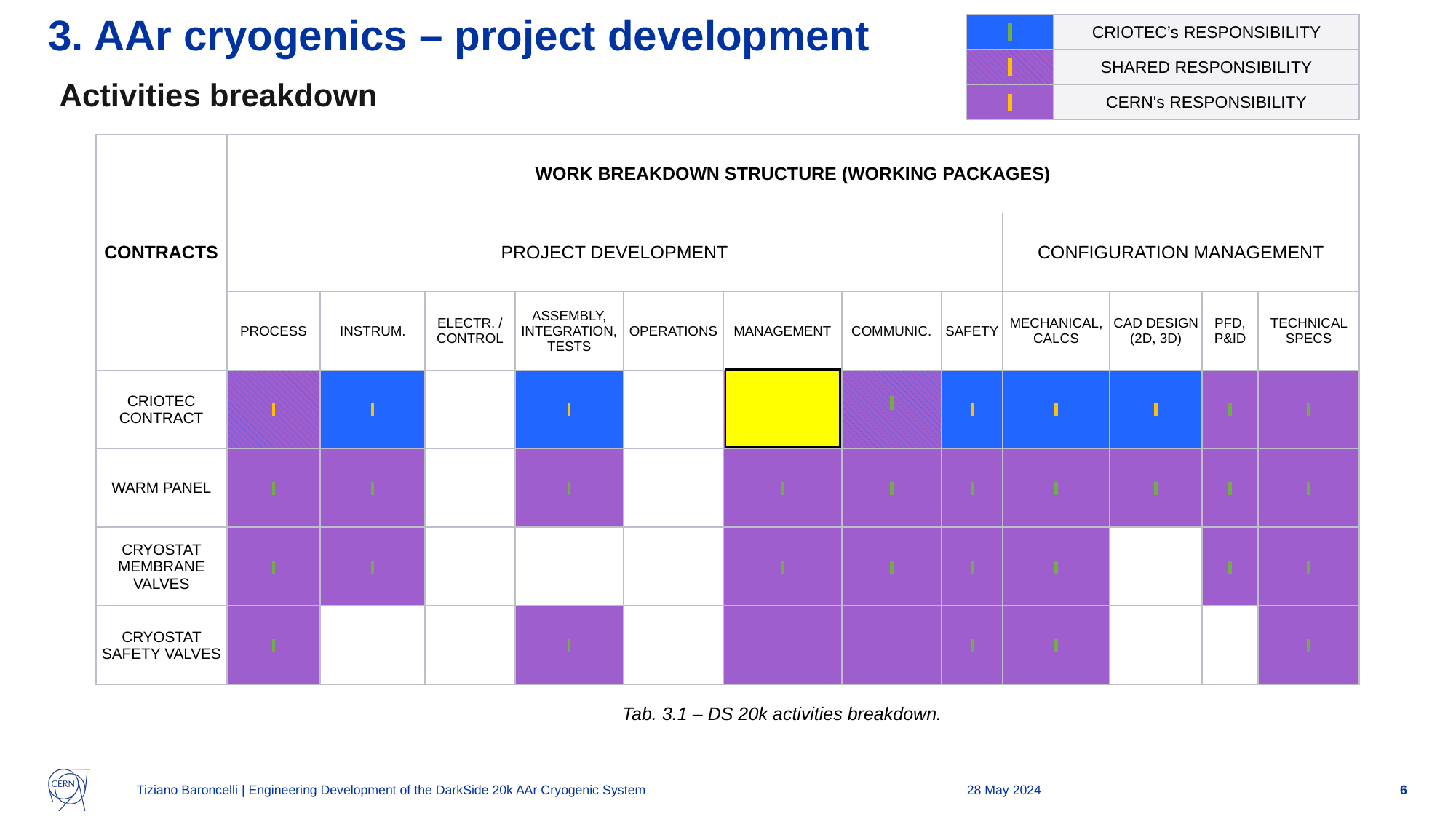

3. AAr cryogenics – project development
|  | CRIOTEC’s RESPONSIBILITY |
| --- | --- |
|  | SHARED RESPONSIBILITY |
|  | CERN's RESPONSIBILITY |
Activities breakdown
| CONTRACTS | WORK BREAKDOWN STRUCTURE (WORKING PACKAGES) |  |  |  |  |  |  |  |  |  |  |  |
| --- | --- | --- | --- | --- | --- | --- | --- | --- | --- | --- | --- | --- |
|  | PROJECT DEVELOPMENT |  |  |  |  |  |  |  | CONFIGURATION MANAGEMENT |  |  |  |
|  | PROCESS | INSTRUM. | ELECTR. / CONTROL | ASSEMBLY, INTEGRATION, TESTS | OPERATIONS | MANAGEMENT | COMMUNIC. | SAFETY | MECHANICAL, CALCS | CAD DESIGN (2D, 3D) | PFD, P&ID | TECHNICAL SPECS |
| CRIOTEC CONTRACT |  |  |  |  |  |  |  |  |  |  |  |  |
| WARM PANEL |  |  |  |  |  |  |  |  |  |  |  |  |
| CRYOSTAT MEMBRANE VALVES |  |  |  |  |  |  |  |  |  |  |  |  |
| CRYOSTAT SAFETY VALVES |  |  |  |  |  |  |  |  |  |  |  |  |

Tab. 3.1 – DS 20k activities breakdown.
Tiziano Baroncelli | Engineering Development of the DarkSide 20k AAr Cryogenic System
28 May 2024
6